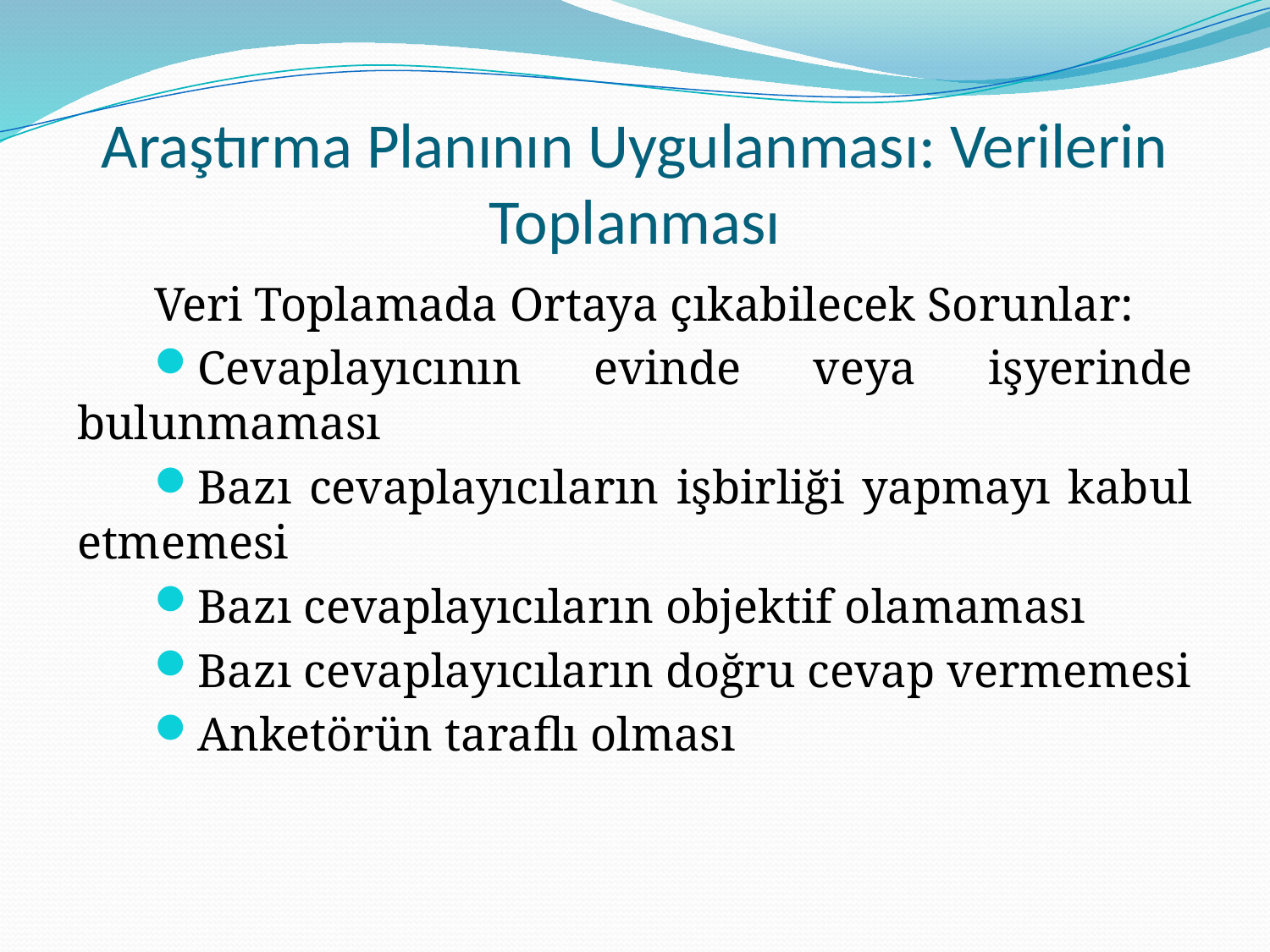

# Araştırma Planının Uygulanması: Verilerin Toplanması
Veri Toplamada Ortaya çıkabilecek Sorunlar:
Cevaplayıcının evinde veya işyerinde bulunmaması
Bazı cevaplayıcıların işbirliği yapmayı kabul etmemesi
Bazı cevaplayıcıların objektif olamaması
Bazı cevaplayıcıların doğru cevap vermemesi
Anketörün taraflı olması